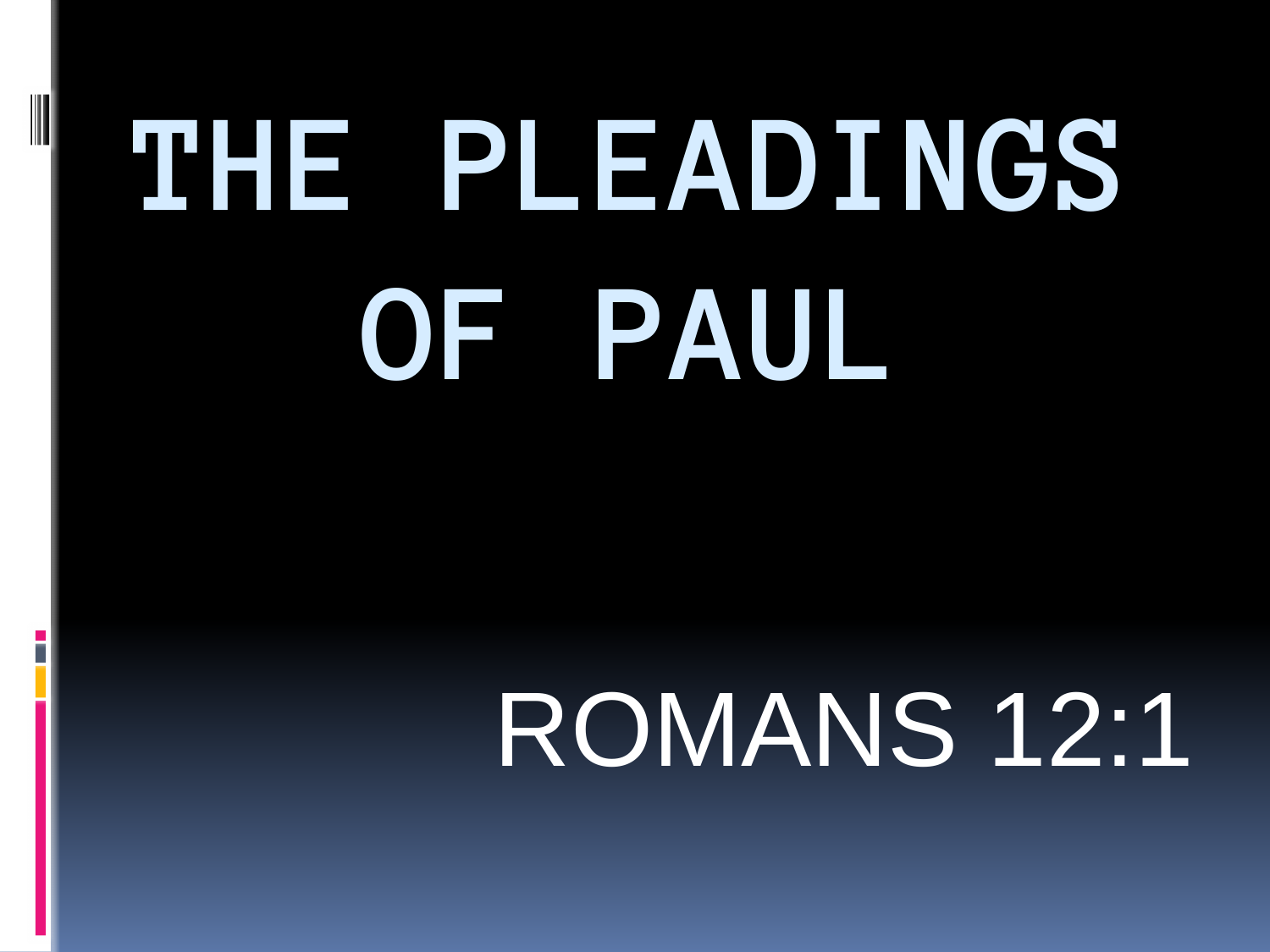

# THE PLEADINGS OF PAUL
ROMANS 12:1